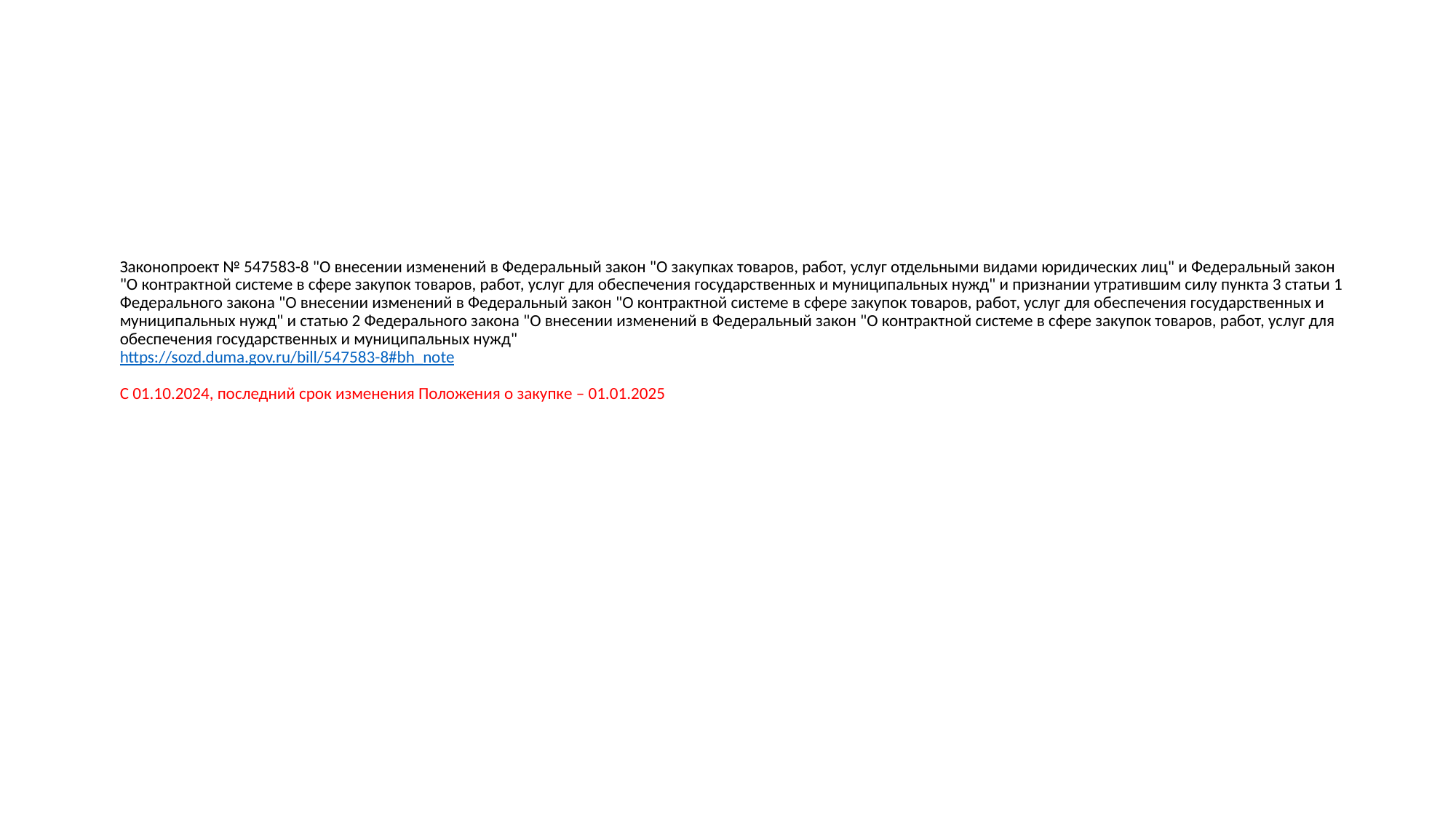

# Законопроект № 547583-8 "О внесении изменений в Федеральный закон "О закупках товаров, работ, услуг отдельными видами юридических лиц" и Федеральный закон "О контрактной системе в сфере закупок товаров, работ, услуг для обеспечения государственных и муниципальных нужд" и признании утратившим силу пункта 3 статьи 1 Федерального закона "О внесении изменений в Федеральный закон "О контрактной системе в сфере закупок товаров, работ, услуг для обеспечения государственных и муниципальных нужд" и статью 2 Федерального закона "О внесении изменений в Федеральный закон "О контрактной системе в сфере закупок товаров, работ, услуг для обеспечения государственных и муниципальных нужд" https://sozd.duma.gov.ru/bill/547583-8#bh_note С 01.10.2024, последний срок изменения Положения о закупке – 01.01.2025